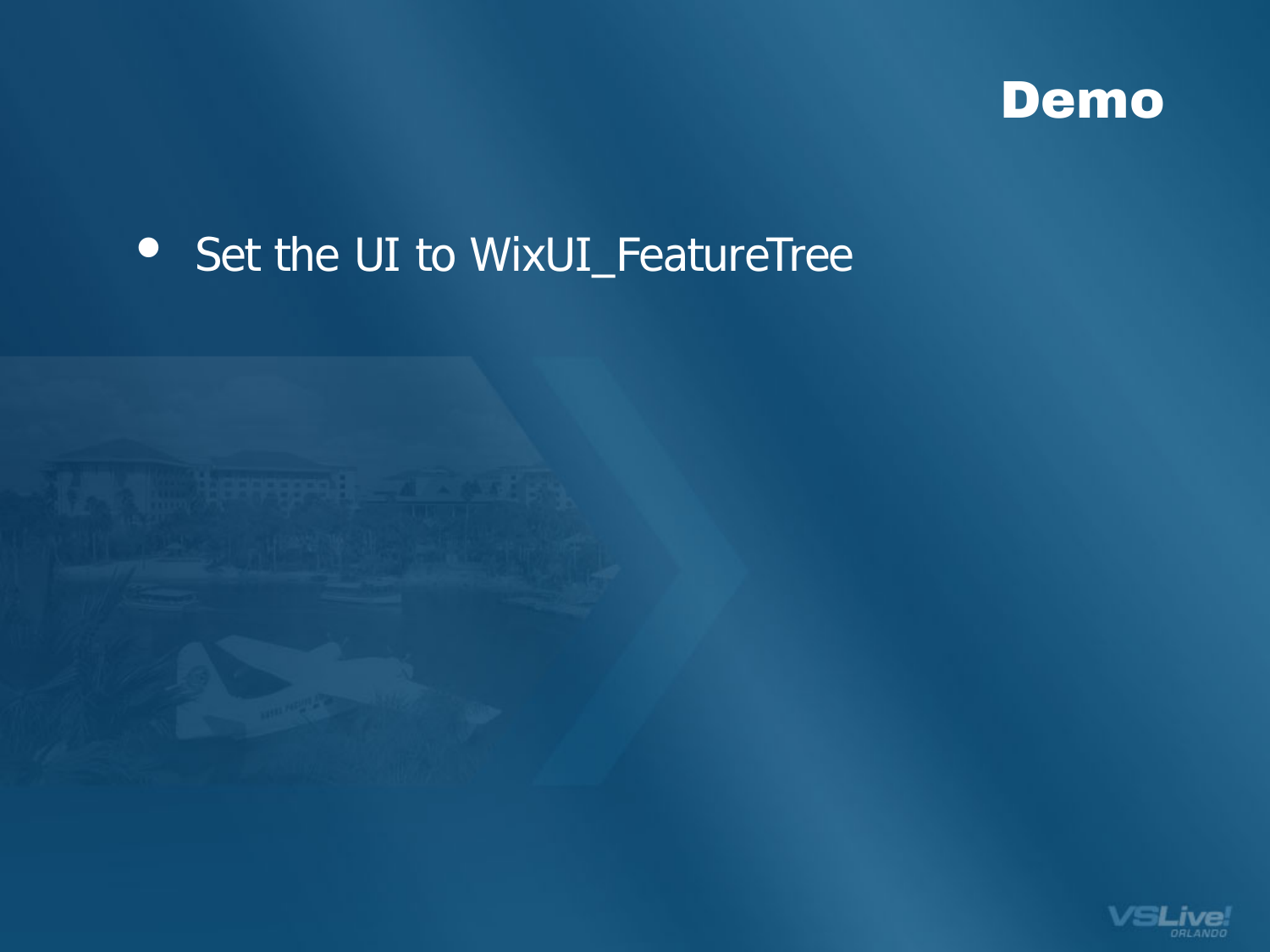

# Demo
Set the UI to WixUI_FeatureTree